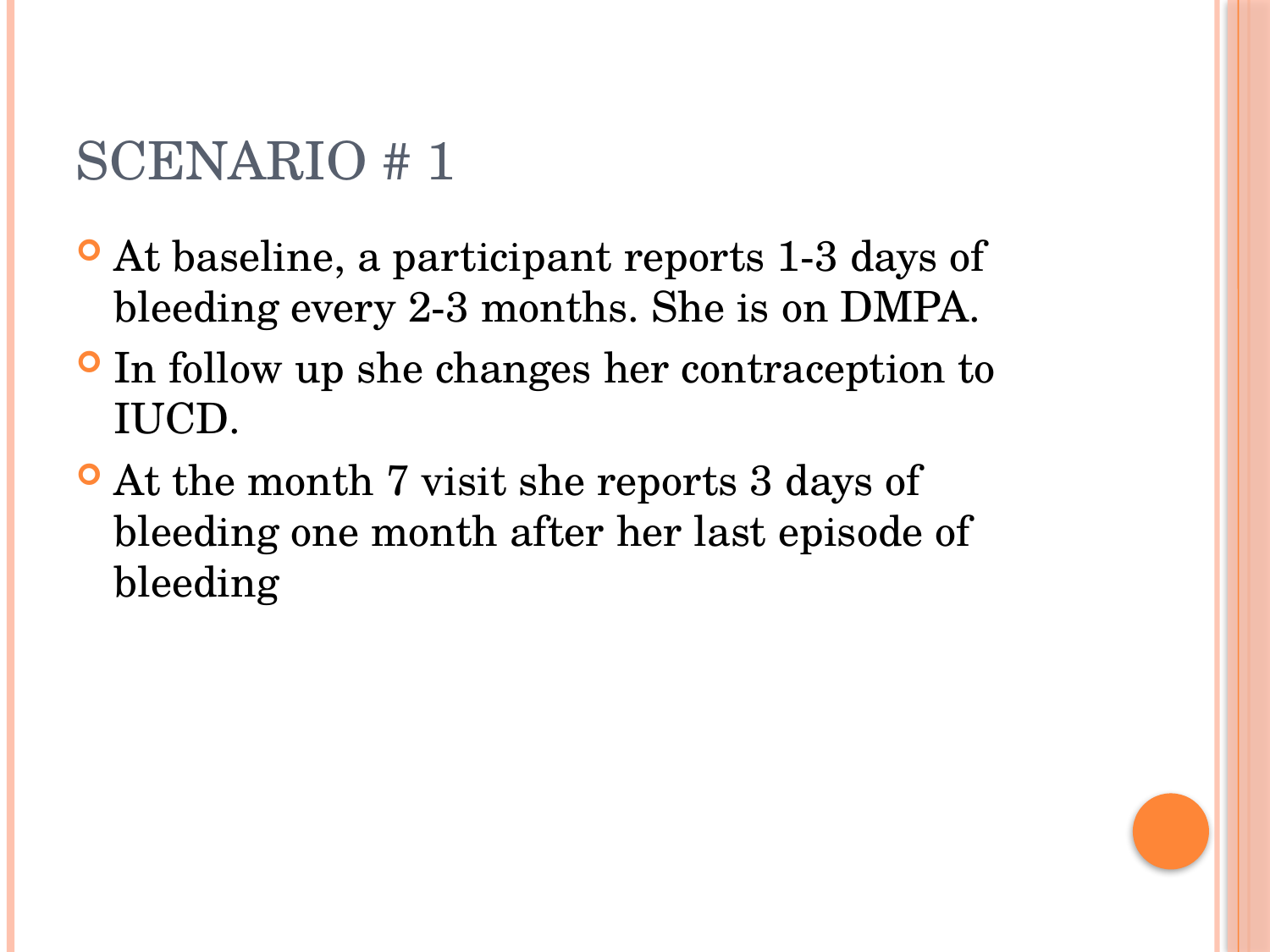

# Scenario # 1
At baseline, a participant reports 1-3 days of bleeding every 2-3 months. She is on DMPA.
In follow up she changes her contraception to IUCD.
At the month 7 visit she reports 3 days of bleeding one month after her last episode of bleeding